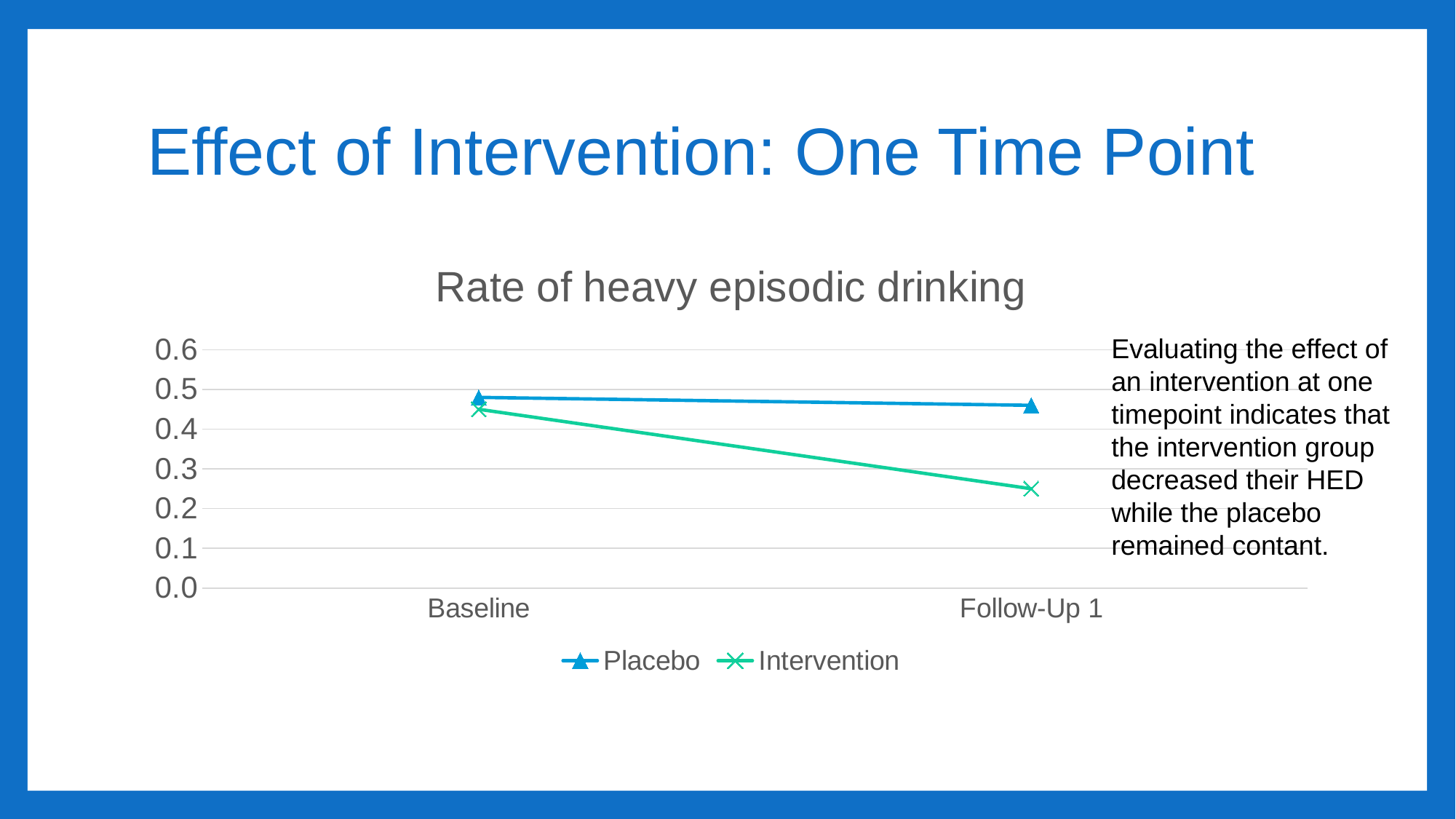

# Effect of Intervention: One Time Point

### Chart: Rate of heavy episodic drinking

| Category | Placebo | Intervention |
|---|---|---|
| Baseline | 0.48 | 0.45 |
| Follow-Up 1 | 0.46 | 0.25 |
Evaluating the effect of an intervention at one timepoint indicates that the intervention group decreased their HED while the placebo remained contant.